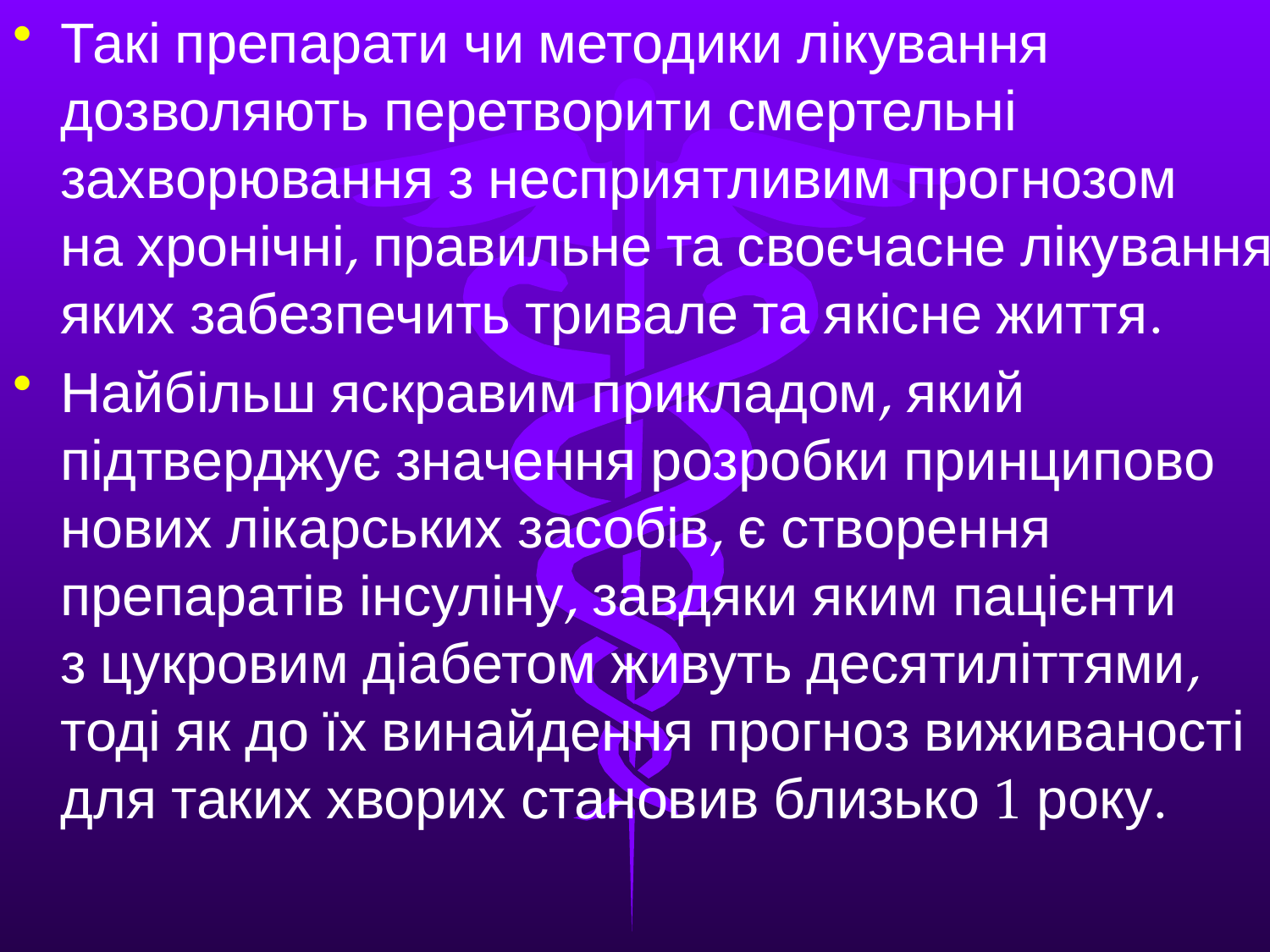

Такі препарати чи методики лікування дозволяють перетворити смертельні захворювання з несприятливим прогнозом на хронічні, правильне та своєчасне лікування яких забезпечить тривале та якісне життя.
Найбільш яскравим прикладом, який підтверджує значення розробки принципово нових лікарських засобів, є створення препаратів інсуліну, завдяки яким пацієнти з цукровим діабетом живуть десятиліттями, тоді як до їх винайдення прогноз виживаності для таких хворих становив близько 1 року.